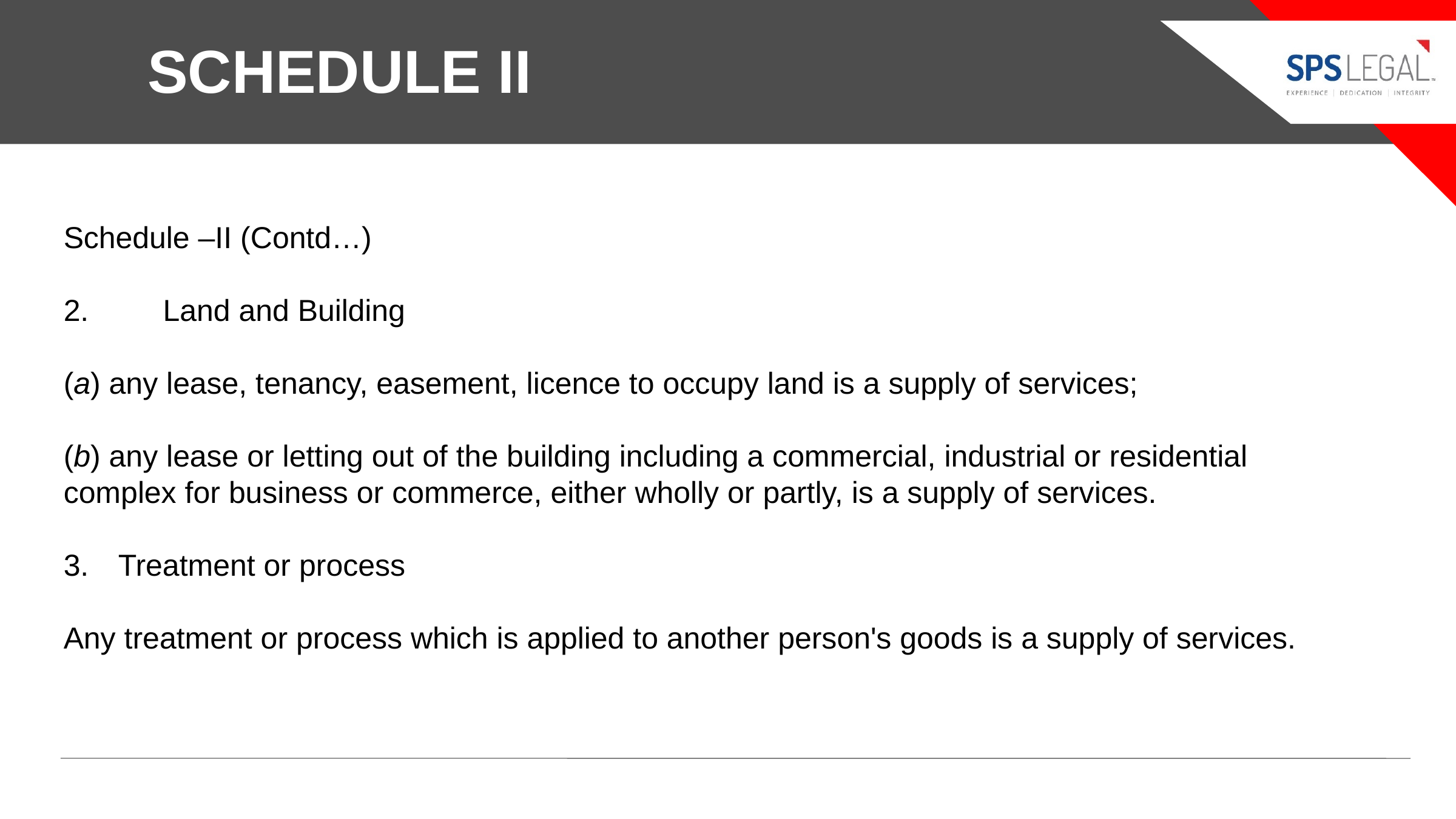

SCHEDULE II
# Schedule –II (Contd…)

2.	 Land and Building

(a) any lease, tenancy, easement, licence to occupy land is a supply of services;

(b) any lease or letting out of the building including a commercial, industrial or residential complex for business or commerce, either wholly or partly, is a supply of services.

Treatment or process

Any treatment or process which is applied to another person's goods is a supply of services.